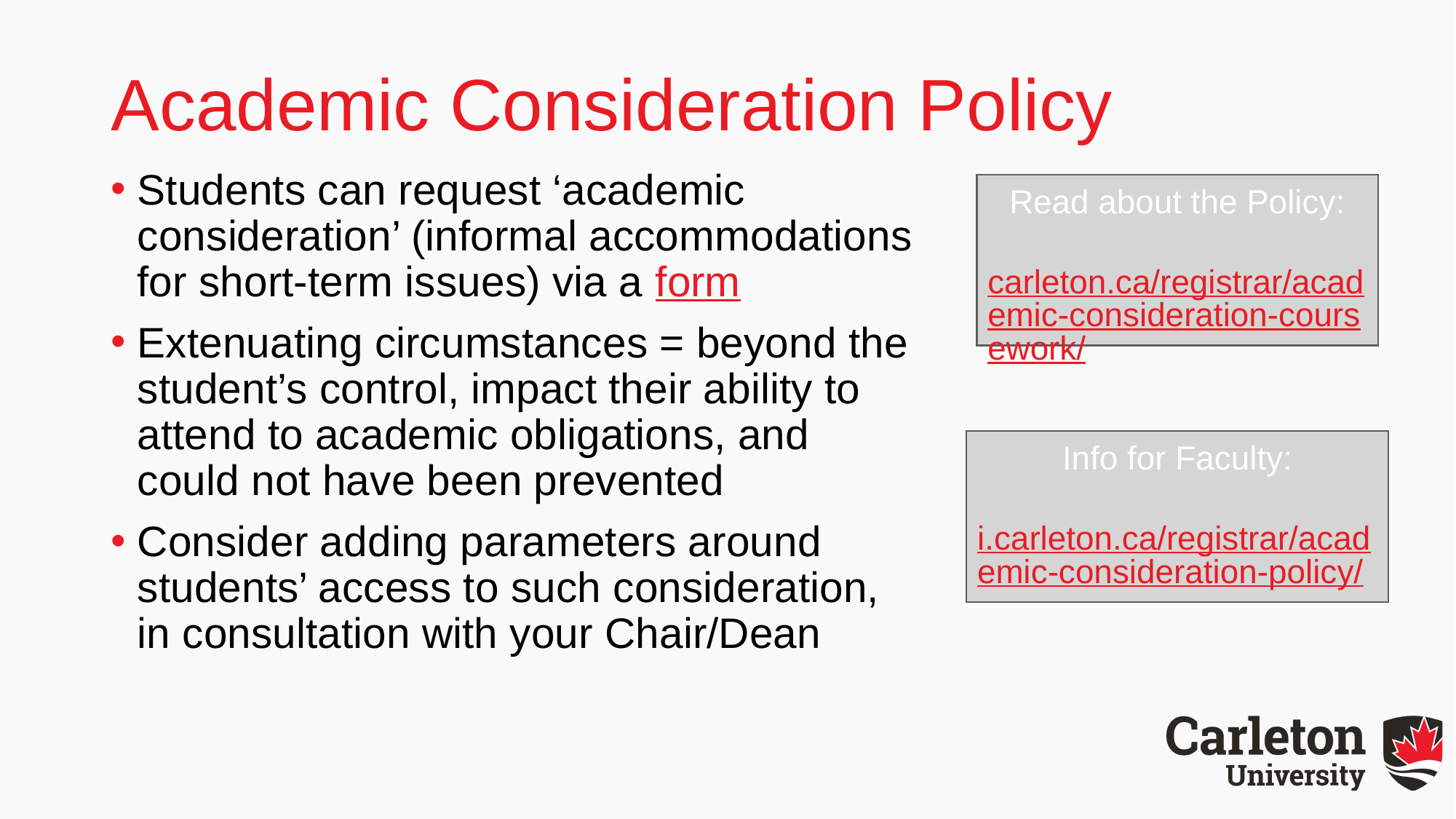

# Academic Consideration Policy
Students can request ‘academic consideration’ (informal accommodations for short-term issues) via a form
Extenuating circumstances = beyond the student’s control, impact their ability to attend to academic obligations, and could not have been prevented
Consider adding parameters around students’ access to such consideration, in consultation with your Chair/Dean
Read about the Policy:
carleton.ca/registrar/academic-consideration-coursework/
Info for Faculty:
i.carleton.ca/registrar/academic-consideration-policy/